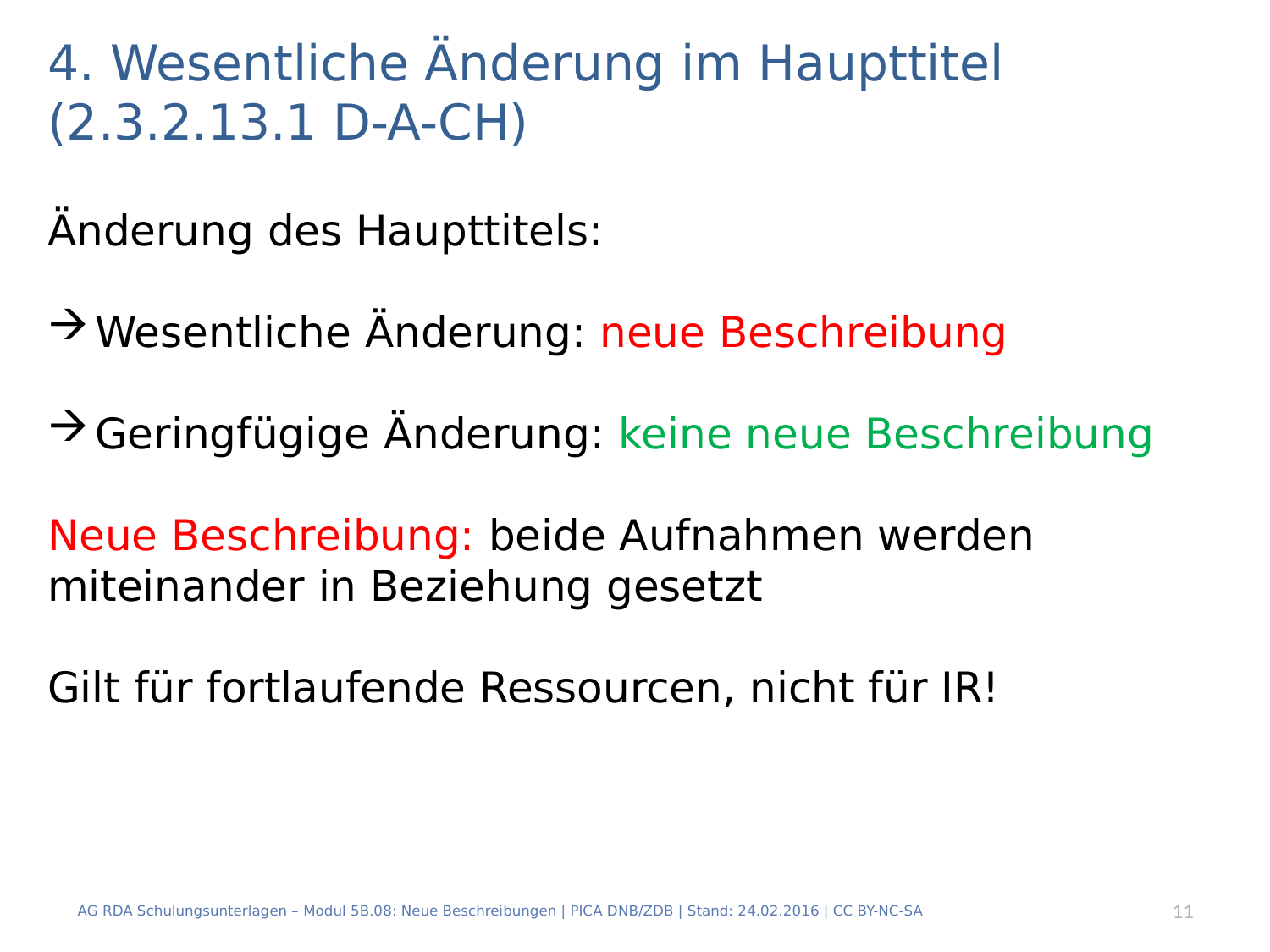

# 4. Wesentliche Änderung im Haupttitel (2.3.2.13.1 D-A-CH)

Änderung des Haupttitels:

Wesentliche Änderung: neue Beschreibung

Geringfügige Änderung: keine neue Beschreibung

Neue Beschreibung: beide Aufnahmen werden miteinander in Beziehung gesetzt

Gilt für fortlaufende Ressourcen, nicht für IR!

AG RDA Schulungsunterlagen – Modul 5B.08: Neue Beschreibungen | PICA DNB/ZDB | Stand: 24.02.2016 | CC BY-NC-SA
11